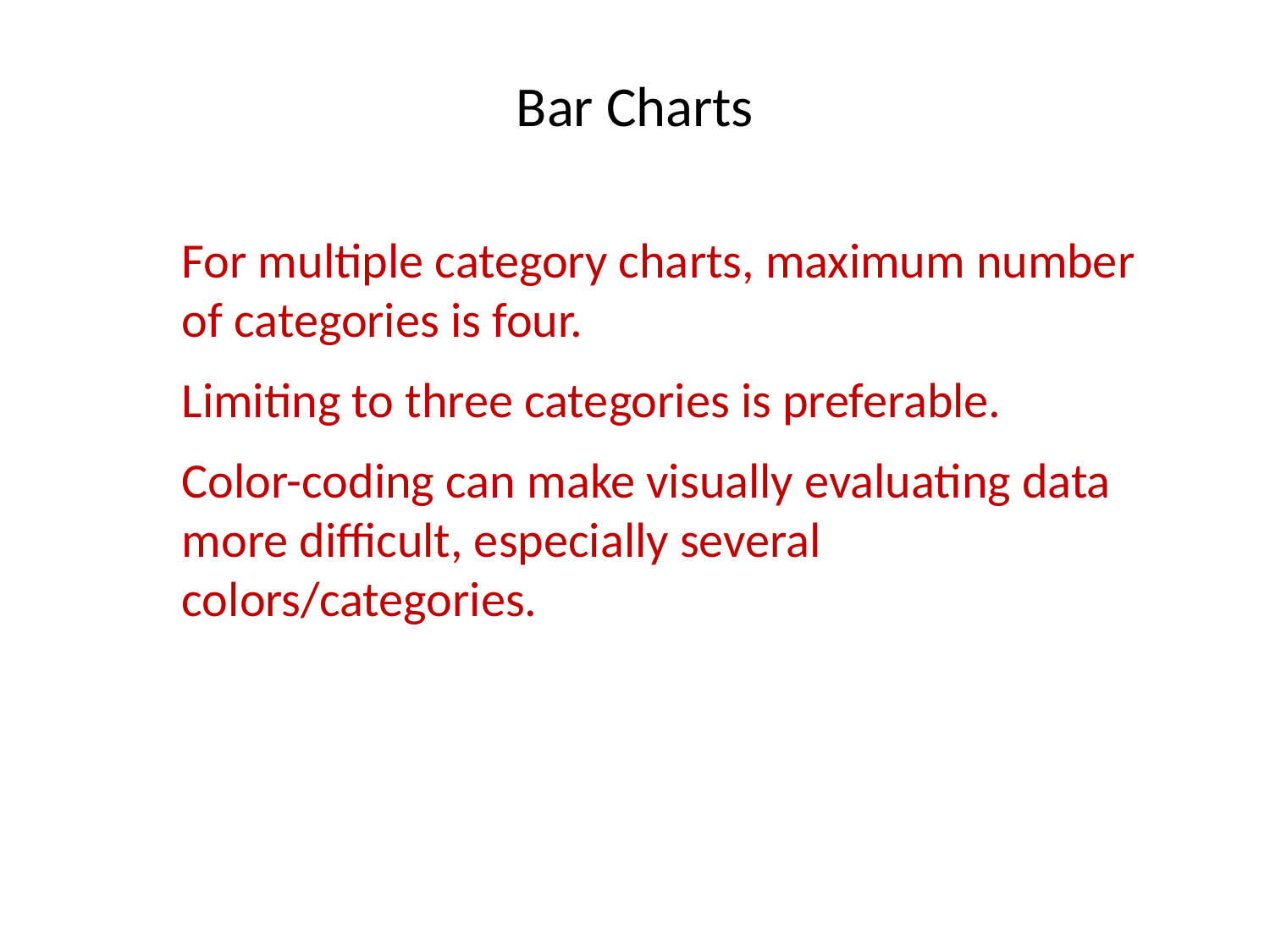

# Bar Charts
For multiple category charts, maximum number of categories is four.
Limiting to three categories is preferable.
Color-coding can make visually evaluating data more difficult, especially several colors/categories.